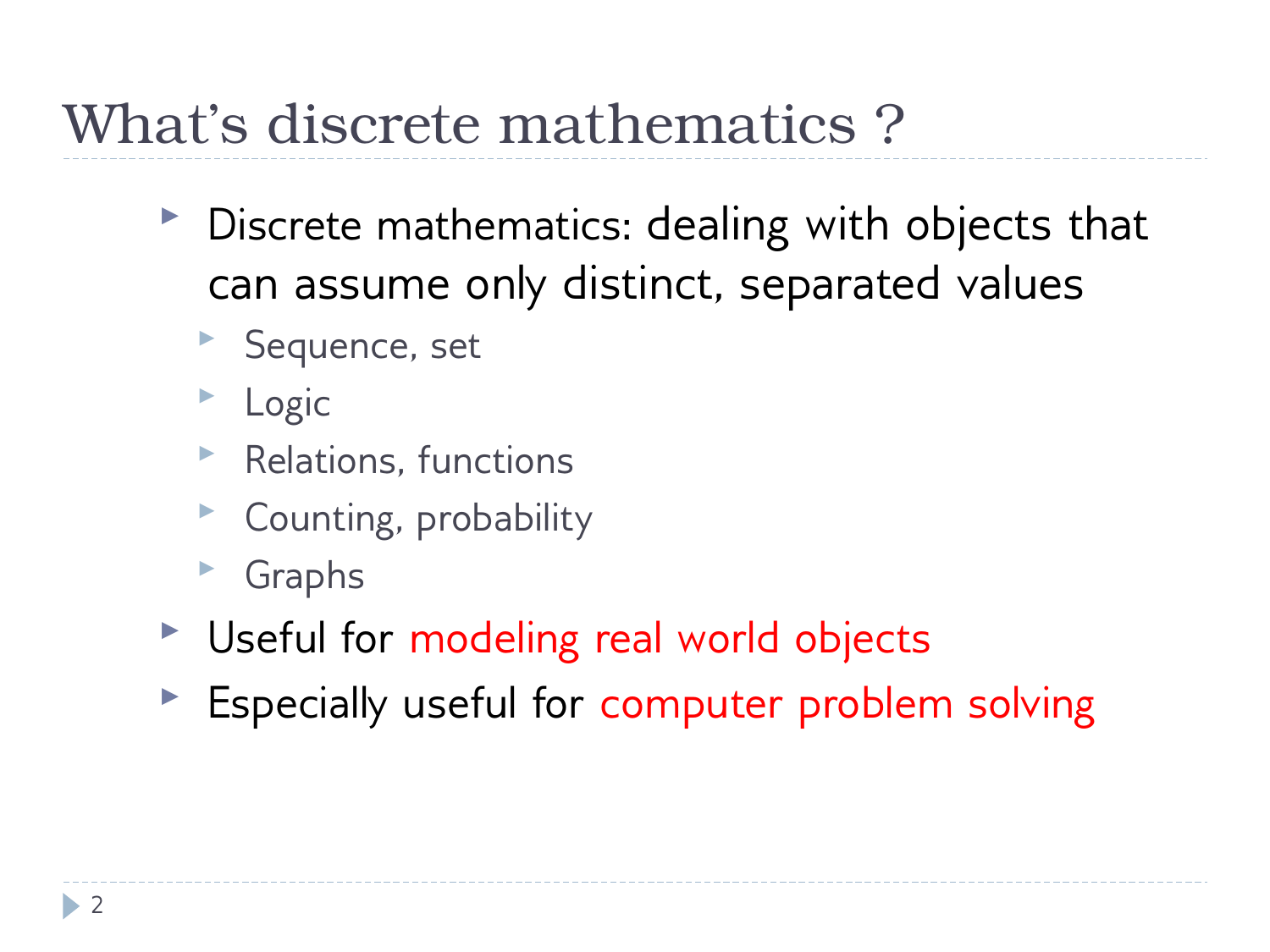

What’s discrete mathematics ?
Discrete mathematics: dealing with objects that can assume only distinct, separated values
Sequence, set
Logic
Relations, functions
Counting, probability
Graphs
Useful for modeling real world objects
Especially useful for computer problem solving
2